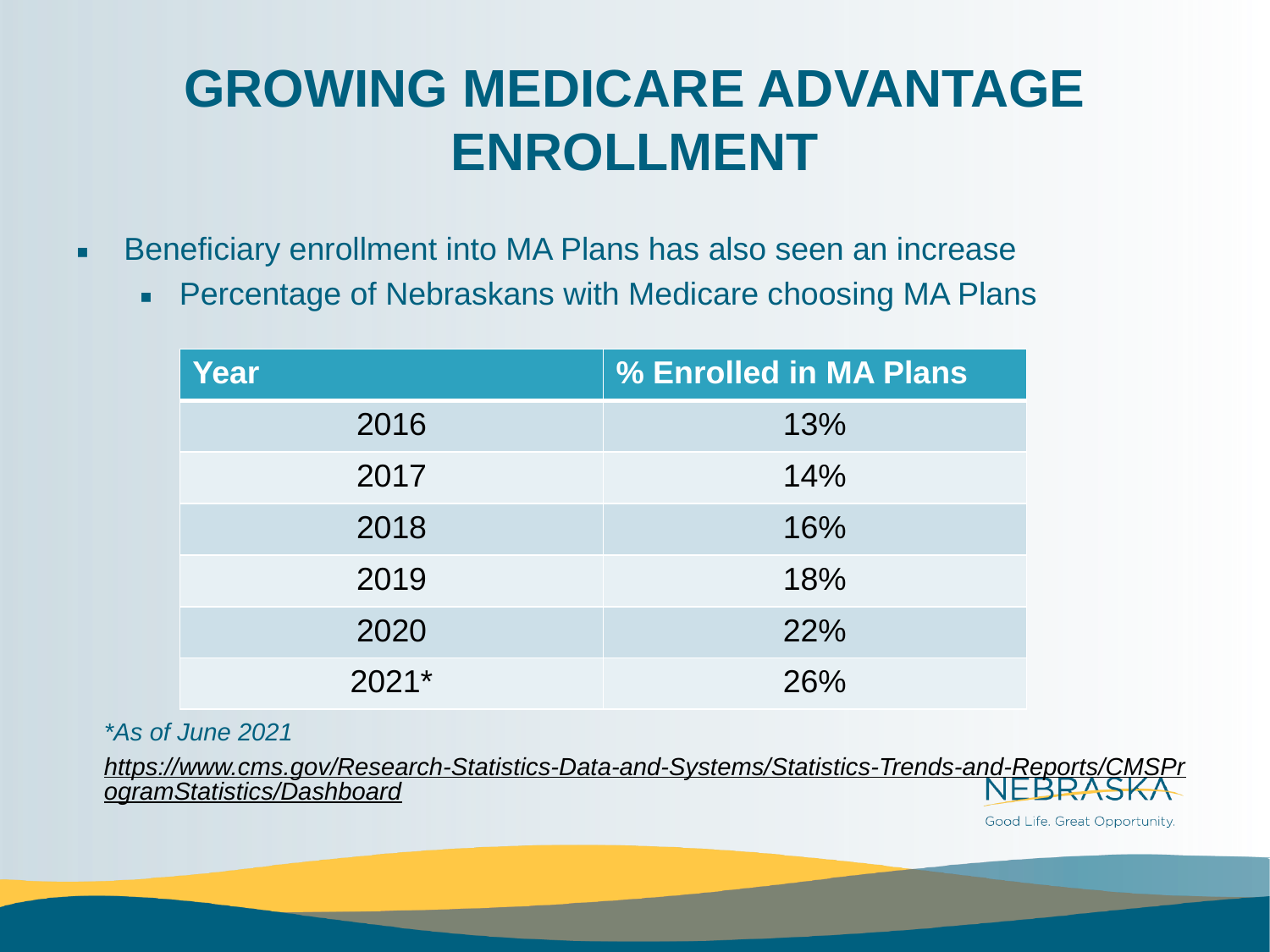

# GROWING MEDICARE ADVANTAGE ENROLLMENT
Beneficiary enrollment into MA Plans has also seen an increase
Percentage of Nebraskans with Medicare choosing MA Plans

*As of June 2021
https://www.cms.gov/Research-Statistics-Data-and-Systems/Statistics-Trends-and-Reports/CMSProgramStatistics/Dashboard

| Year | % Enrolled in MA Plans |
| --- | --- |
| 2016 | 13% |
| 2017 | 14% |
| 2018 | 16% |
| 2019 | 18% |
| 2020 | 22% |
| 2021\* | 26% |